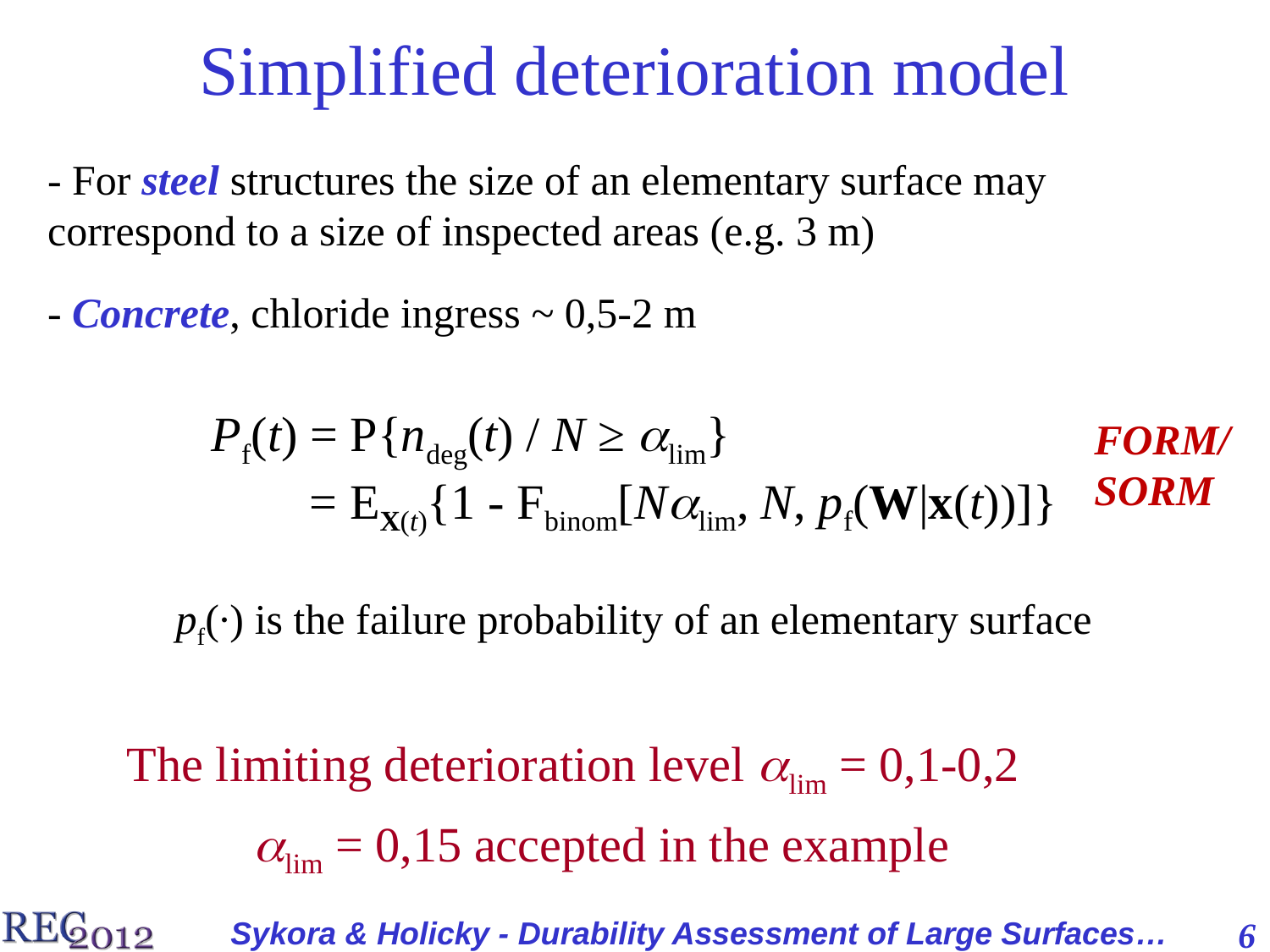

# Simplified deterioration model
- For steel structures the size of an elementary surface may correspond to a size of inspected areas (e.g. 3 m)
- Concrete, chloride ingress ~ 0,5-2 m
Pf(t) = P{ndeg(t) / N ≥ αlim}
        = EX(t){1 - Fbinom[Nαlim, N, pf(W|x(t))]}
FORM/
SORM
pf(∙) is the failure probability of an elementary surface
The limiting deterioration level αlim = 0,1-0,2
αlim = 0,15 accepted in the example